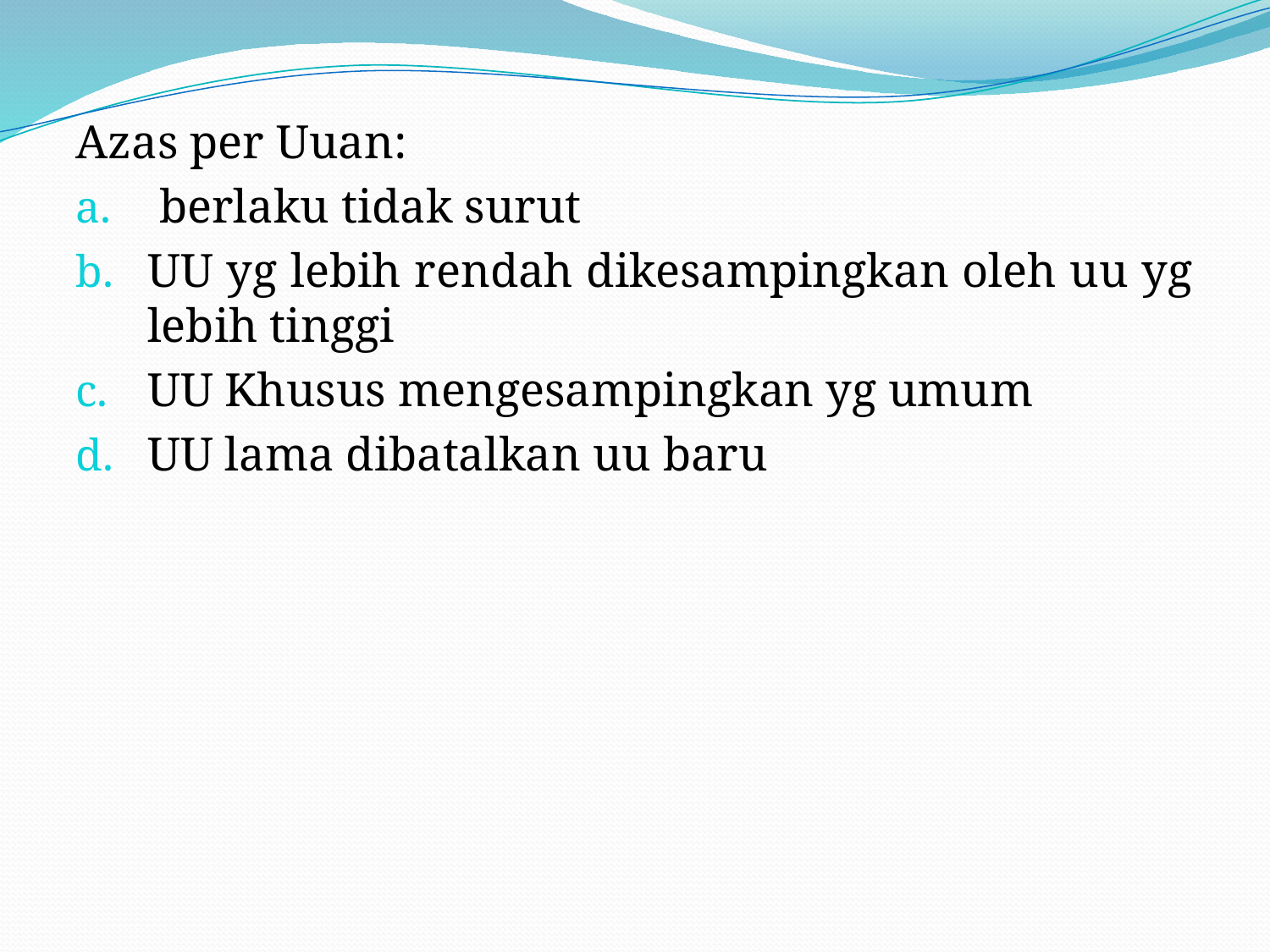

#

Azas per Uuan:
 berlaku tidak surut
UU yg lebih rendah dikesampingkan oleh uu yg lebih tinggi
UU Khusus mengesampingkan yg umum
UU lama dibatalkan uu baru